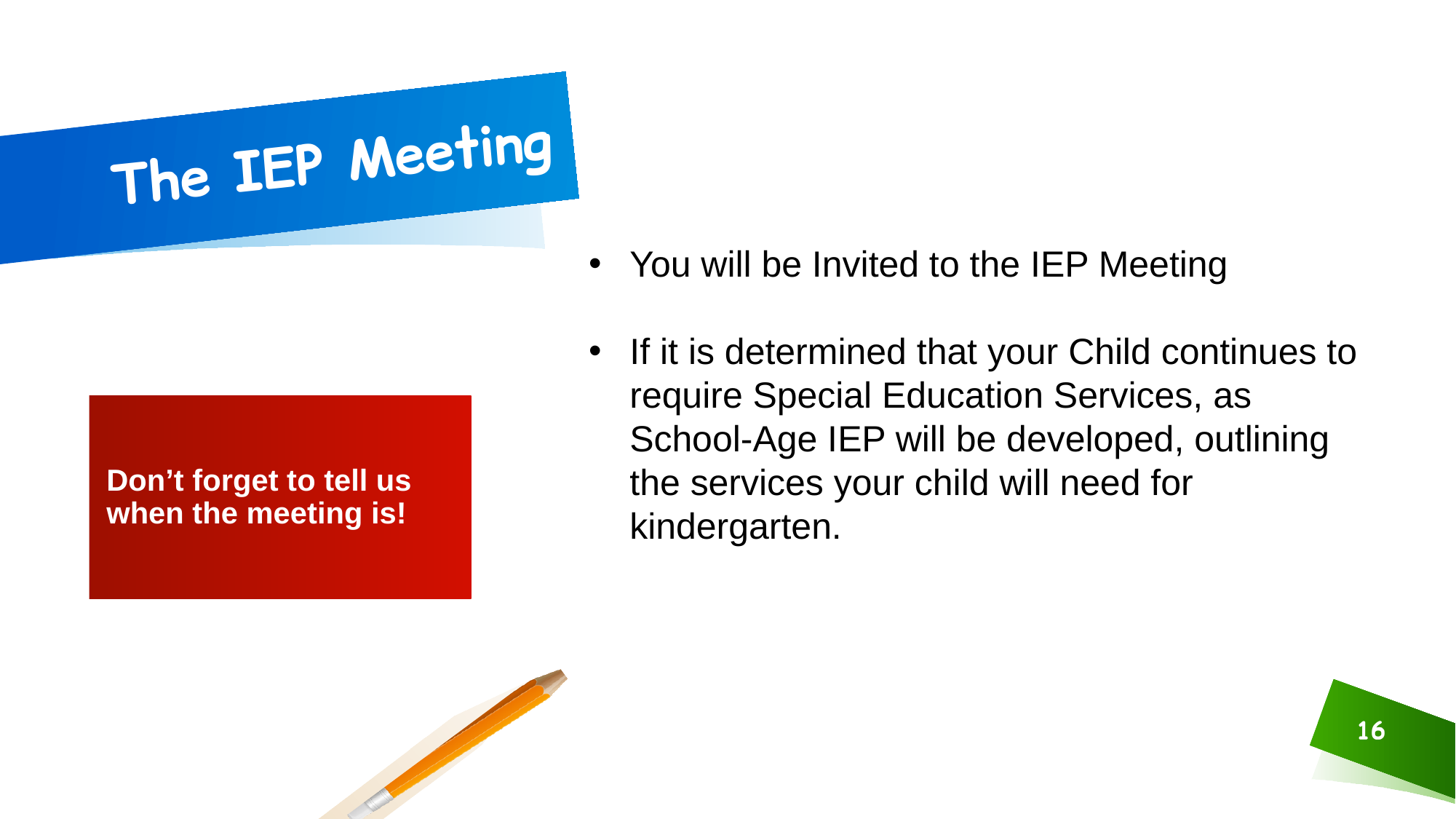

# The IEP Meeting
You will be Invited to the IEP Meeting

If it is determined that your Child continues to require Special Education Services, as School-Age IEP will be developed, outlining the services your child will need for kindergarten.
Don’t forget to tell us when the meeting is!
16